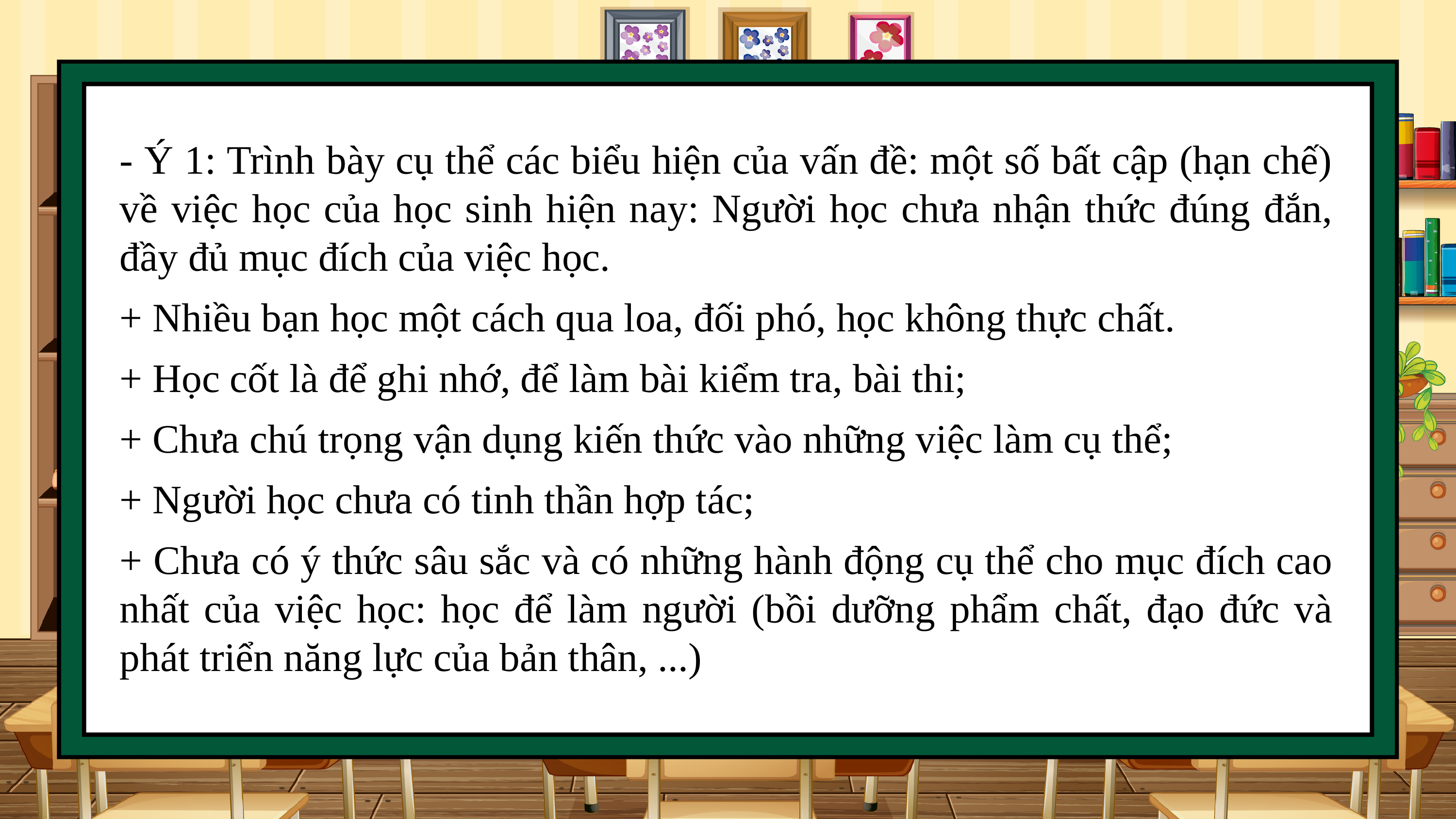

- Ý 1: Trình bày cụ thể các biểu hiện của vấn đề: một số bất cập (hạn chế) về việc học của học sinh hiện nay: Người học chưa nhận thức đúng đắn, đầy đủ mục đích của việc học.
+ Nhiều bạn học một cách qua loa, đối phó, học không thực chất.
+ Học cốt là để ghi nhớ, để làm bài kiểm tra, bài thi;
+ Chưa chú trọng vận dụng kiến thức vào những việc làm cụ thể;
+ Người học chưa có tinh thần hợp tác;
+ Chưa có ý thức sâu sắc và có những hành động cụ thể cho mục đích cao nhất của việc học: học để làm người (bồi dưỡng phẩm chất, đạo đức và phát triển năng lực của bản thân, ...)
1
2
3